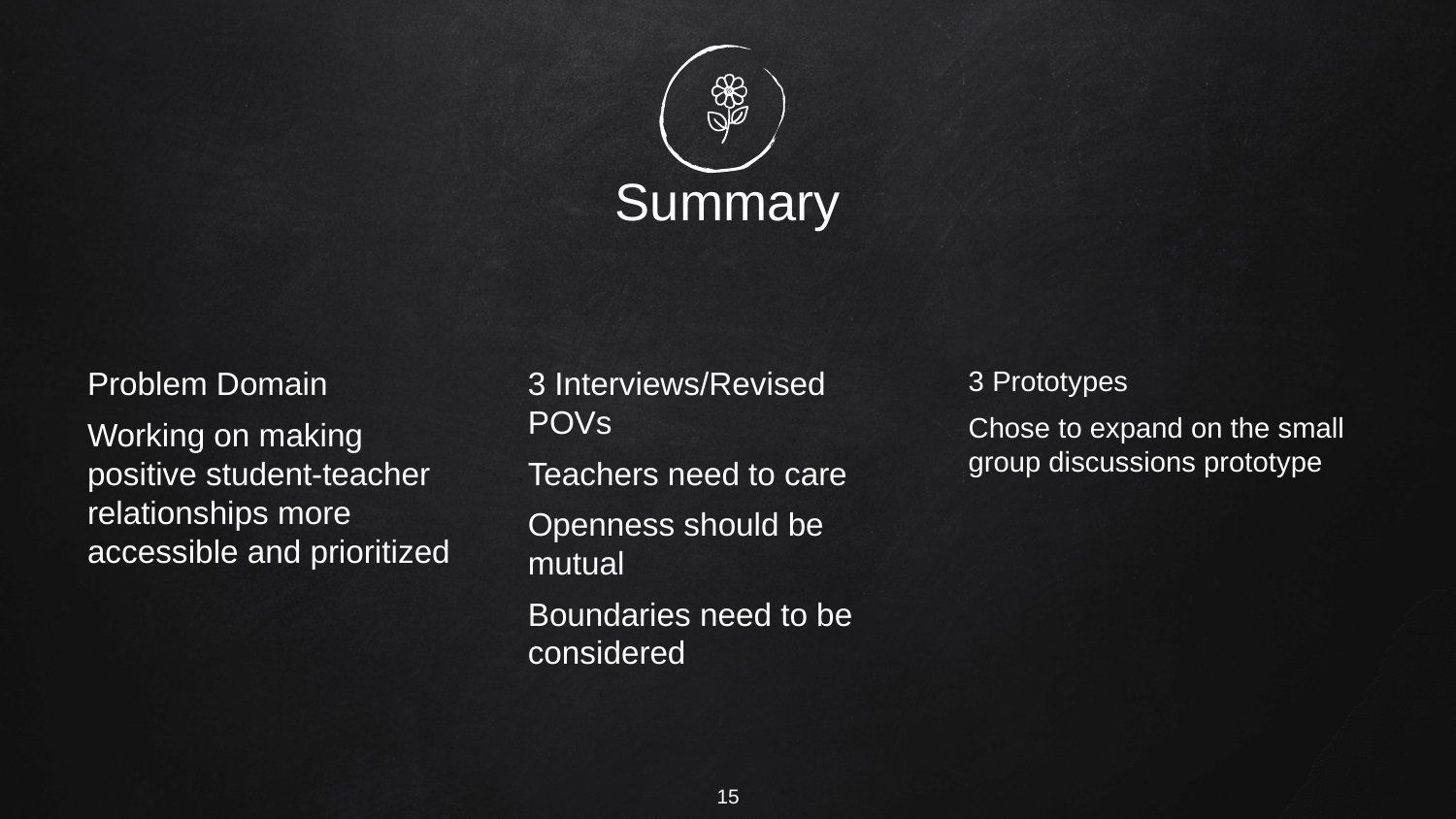

# Summary
Problem Domain
Working on making positive student-teacher relationships more accessible and prioritized
3 Interviews/Revised POVs
Teachers need to care
Openness should be mutual
Boundaries need to be considered
3 Prototypes
Chose to expand on the small group discussions prototype

15